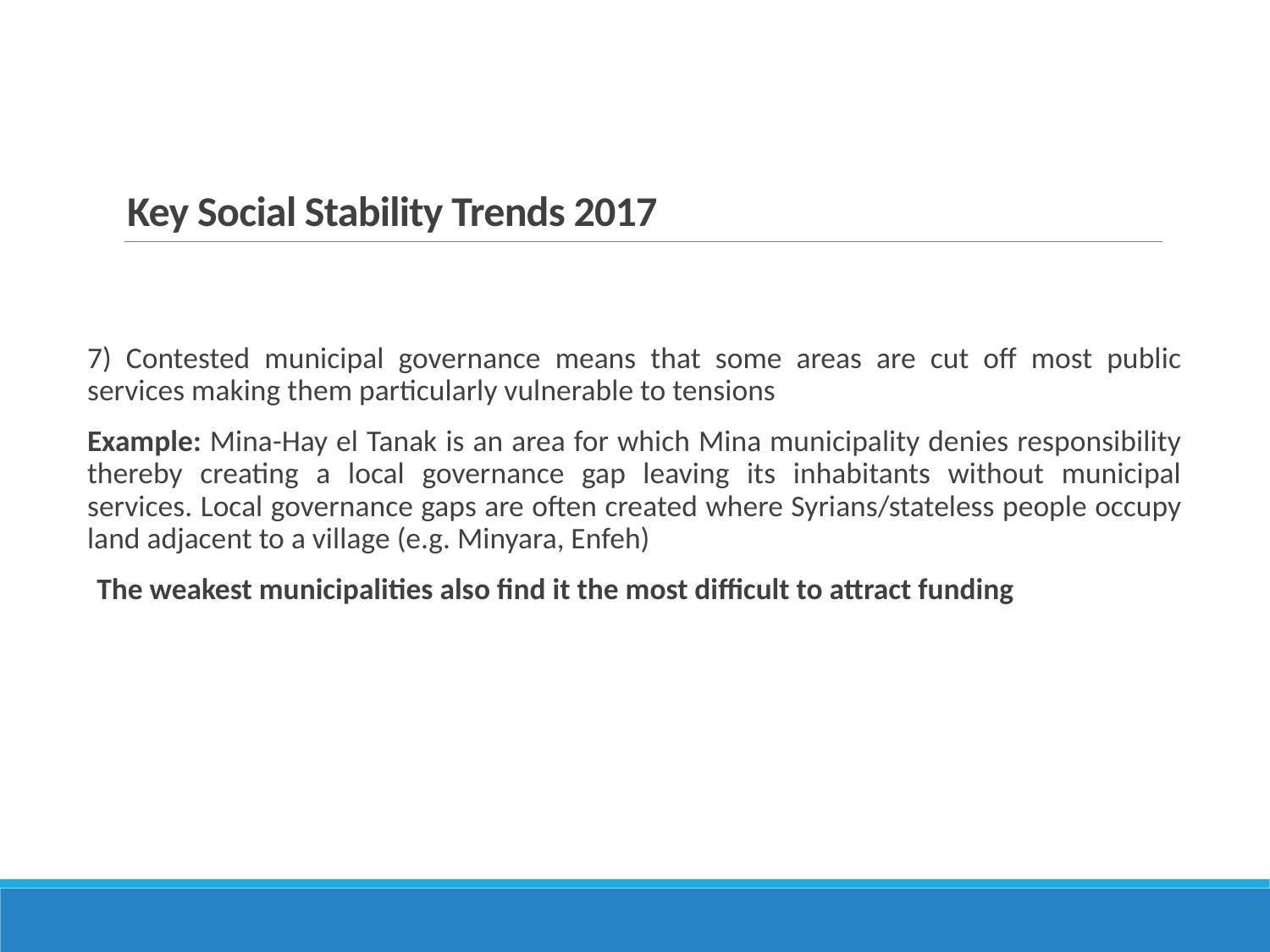

# Key Social Stability Trends 2017
7) Contested municipal governance means that some areas are cut off most public services making them particularly vulnerable to tensions
Example: Mina-Hay el Tanak is an area for which Mina municipality denies responsibility thereby creating a local governance gap leaving its inhabitants without municipal services. Local governance gaps are often created where Syrians/stateless people occupy land adjacent to a village (e.g. Minyara, Enfeh)
The weakest municipalities also find it the most difficult to attract funding